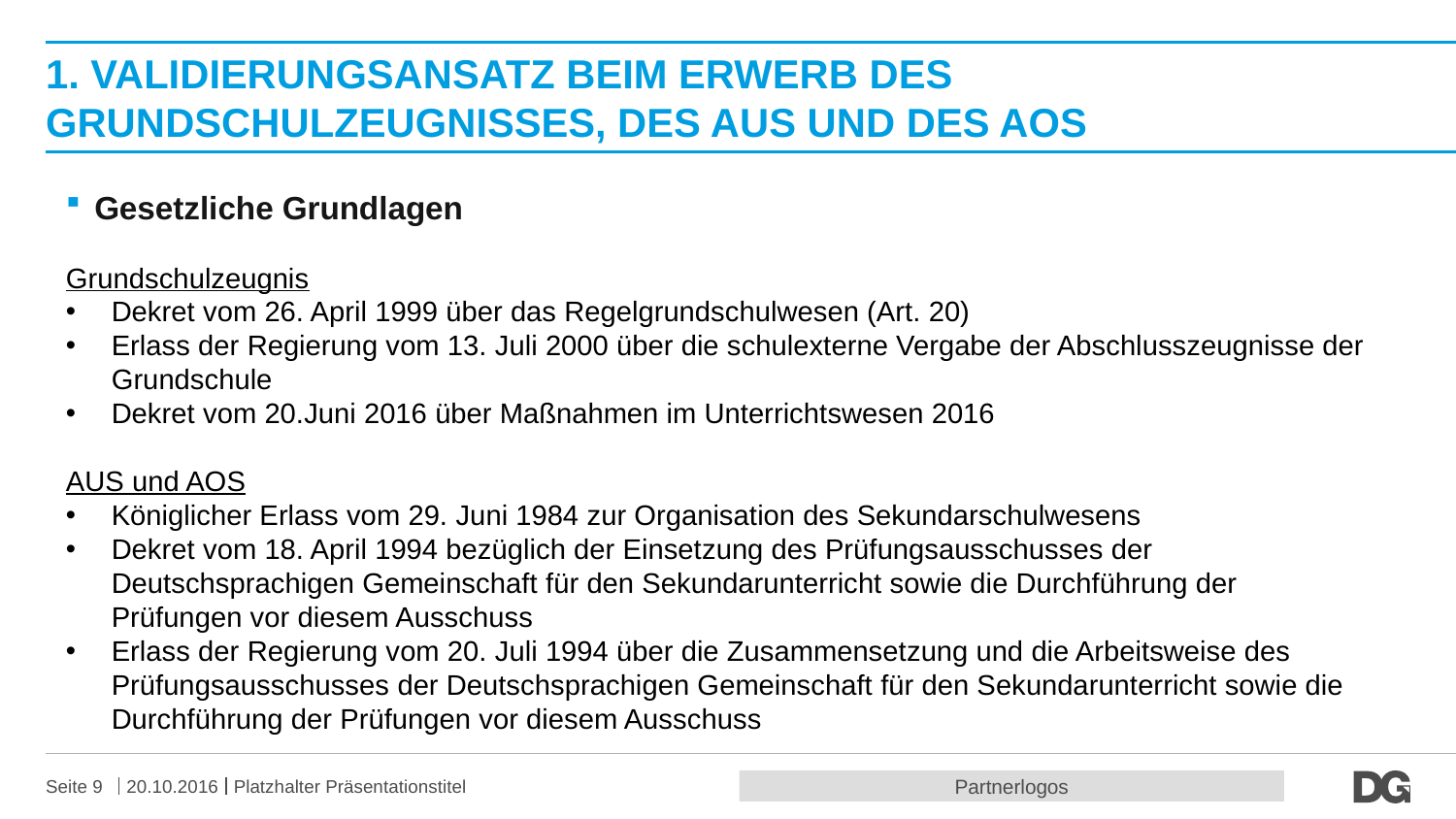

# 1. VALIDIERUNgsansatz beim Erwerb des Grundschulzeugnisses, des AUS und des AOS
Gesetzliche Grundlagen

Grundschulzeugnis
Dekret vom 26. April 1999 über das Regelgrundschulwesen (Art. 20)
Erlass der Regierung vom 13. Juli 2000 über die schulexterne Vergabe der Abschlusszeugnisse der Grundschule
Dekret vom 20.Juni 2016 über Maßnahmen im Unterrichtswesen 2016

AUS und AOS
Königlicher Erlass vom 29. Juni 1984 zur Organisation des Sekundarschulwesens
Dekret vom 18. April 1994 bezüglich der Einsetzung des Prüfungsausschusses der Deutschsprachigen Gemeinschaft für den Sekundarunterricht sowie die Durchführung der Prüfungen vor diesem Ausschuss
Erlass der Regierung vom 20. Juli 1994 über die Zusammensetzung und die Arbeitsweise des Prüfungsausschusses der Deutschsprachigen Gemeinschaft für den Sekundarunterricht sowie die Durchführung der Prüfungen vor diesem Ausschuss

Partnerlogos
Seite 9
20.10.2016
Platzhalter Präsentationstitel